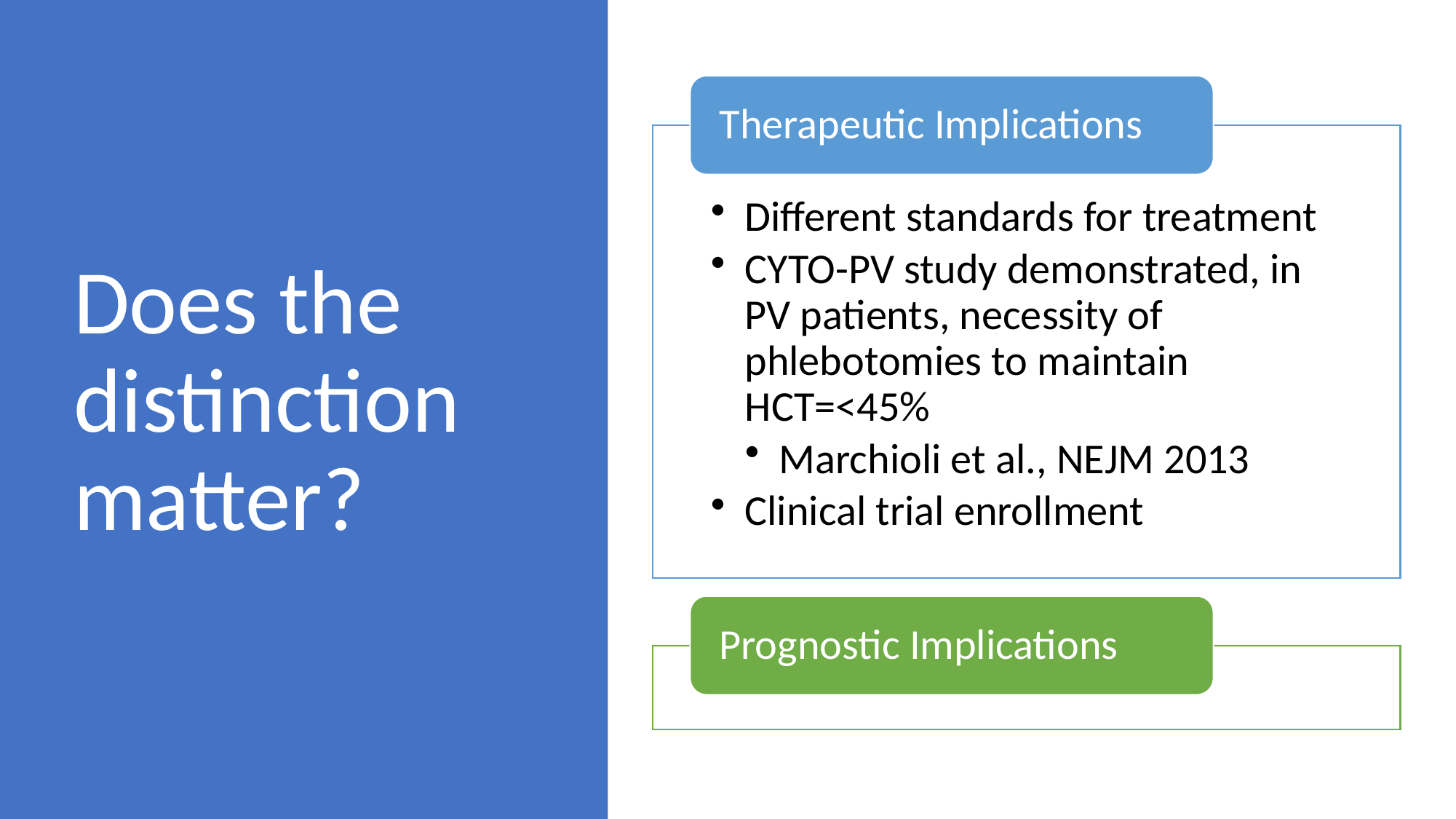

# Does the distinctionmatter?
Different standards for treatment
CYTO-PV study demonstrated, in PV patients, necessity of phlebotomies to maintain HCT=<45%
Marchioli et al., NEJM 2013
Clinical trial enrollment
Therapeutic Implications
Prognostic Implications